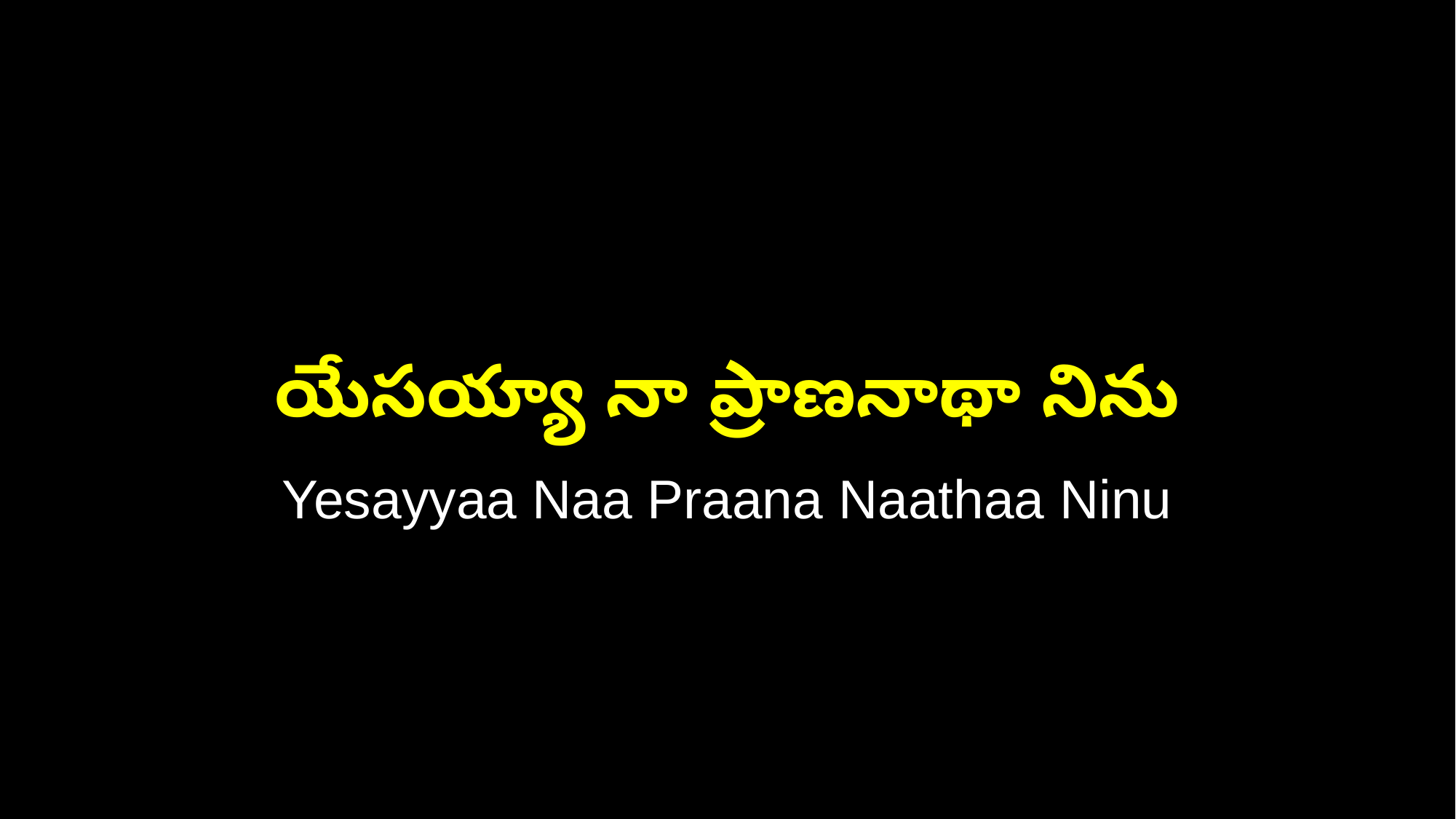

యేసయ్యా నా ప్రాణనాథా నిను
Yesayyaa Naa Praana Naathaa Ninu